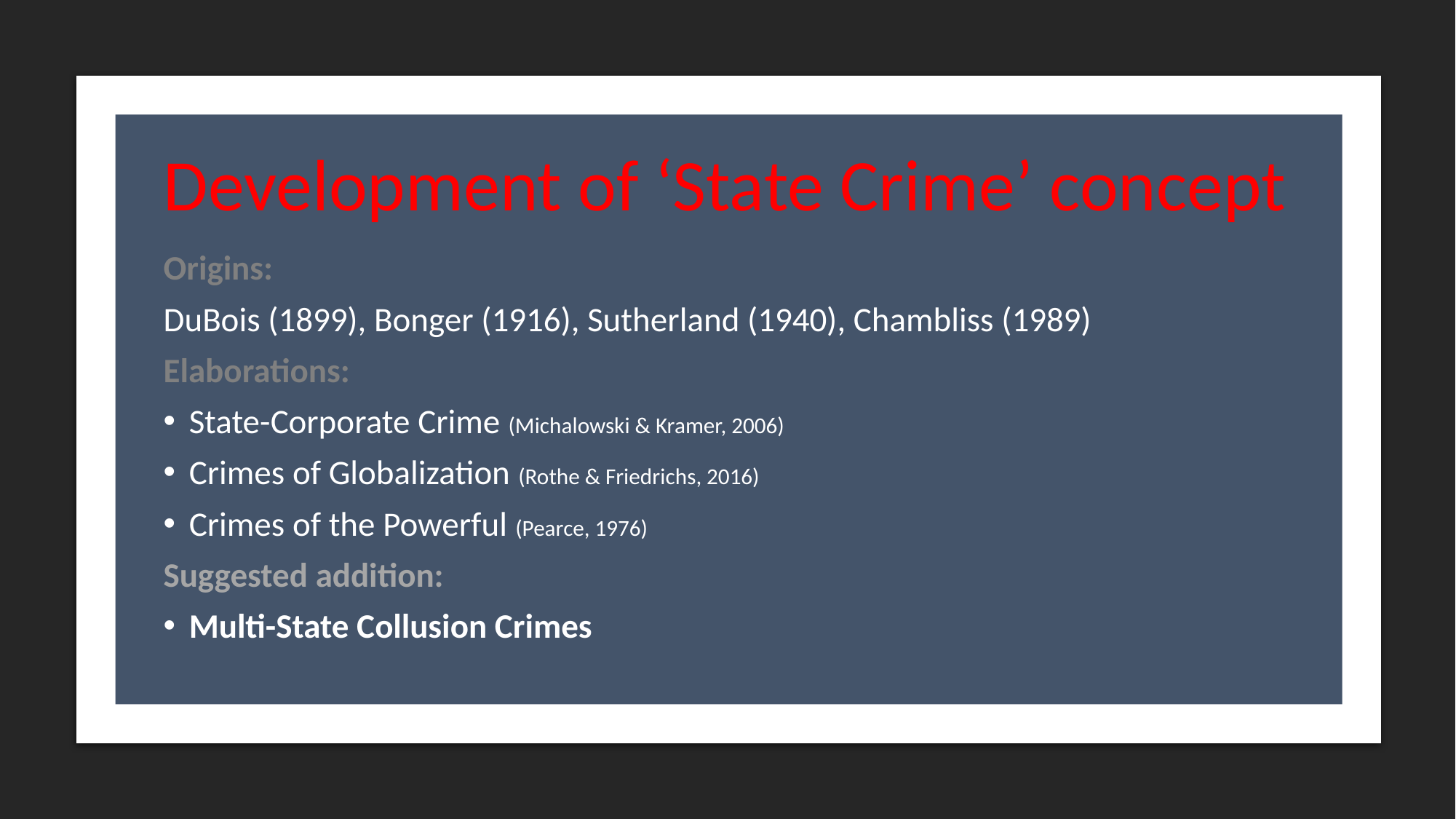

# Development of ‘State Crime’ concept
Origins:
DuBois (1899), Bonger (1916), Sutherland (1940), Chambliss (1989)
Elaborations:
State-Corporate Crime (Michalowski & Kramer, 2006)
Crimes of Globalization (Rothe & Friedrichs, 2016)
Crimes of the Powerful (Pearce, 1976)
Suggested addition:
Multi-State Collusion Crimes